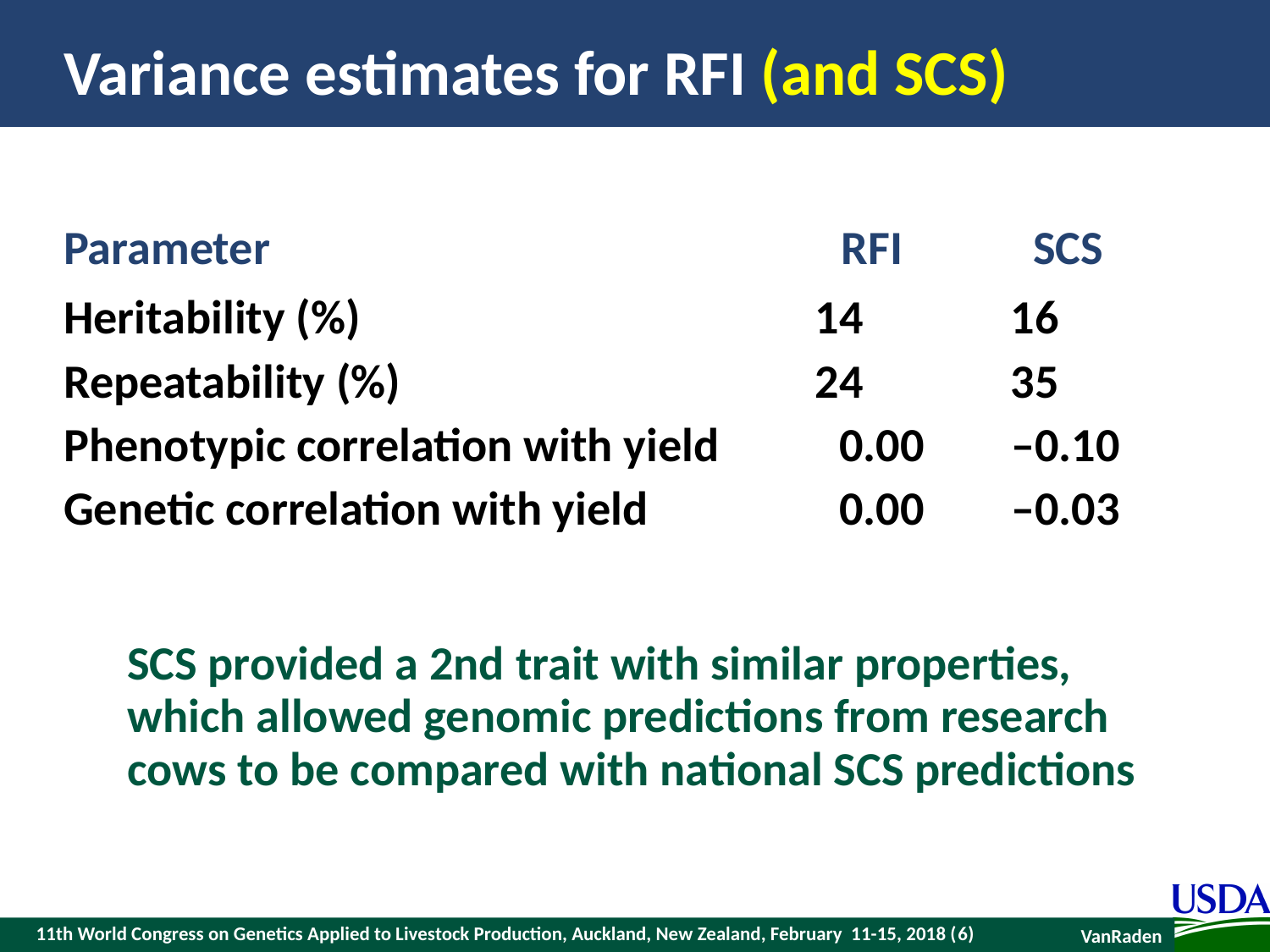

# Variance estimates for RFI (and SCS)
| Parameter | RFI | SCS |
| --- | --- | --- |
| Heritability (%) | 14 | 16 |
| Repeatability (%) | 24 | 35 |
| Phenotypic correlation with yield | 0.00 | –0.10 |
| Genetic correlation with yield | 0.00 | –0.03 |
SCS provided a 2nd trait with similar properties, which allowed genomic predictions from research cows to be compared with national SCS predictions